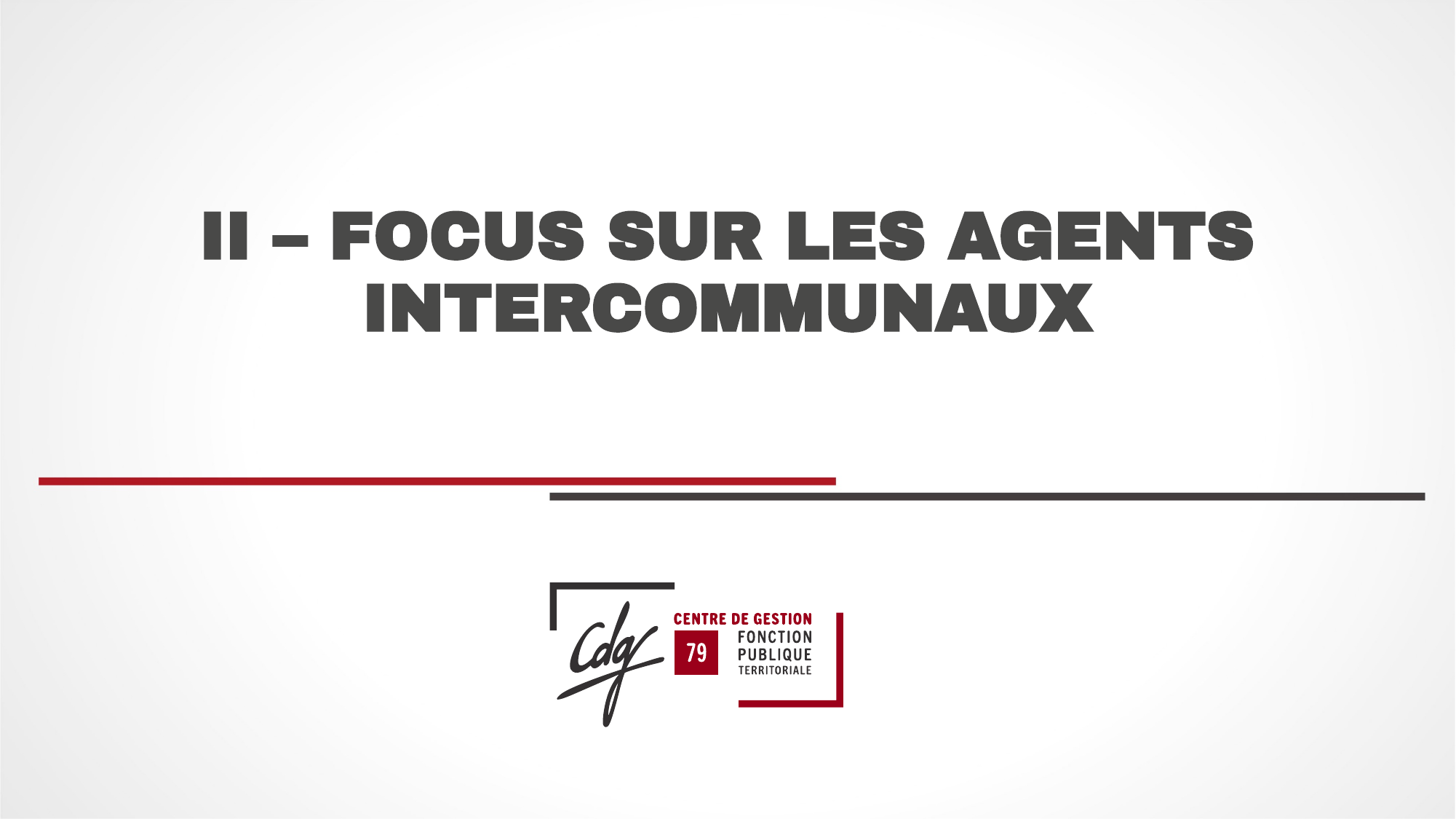

II – FOCUS SUR LES AGENTS INTERCOMMUNAUX